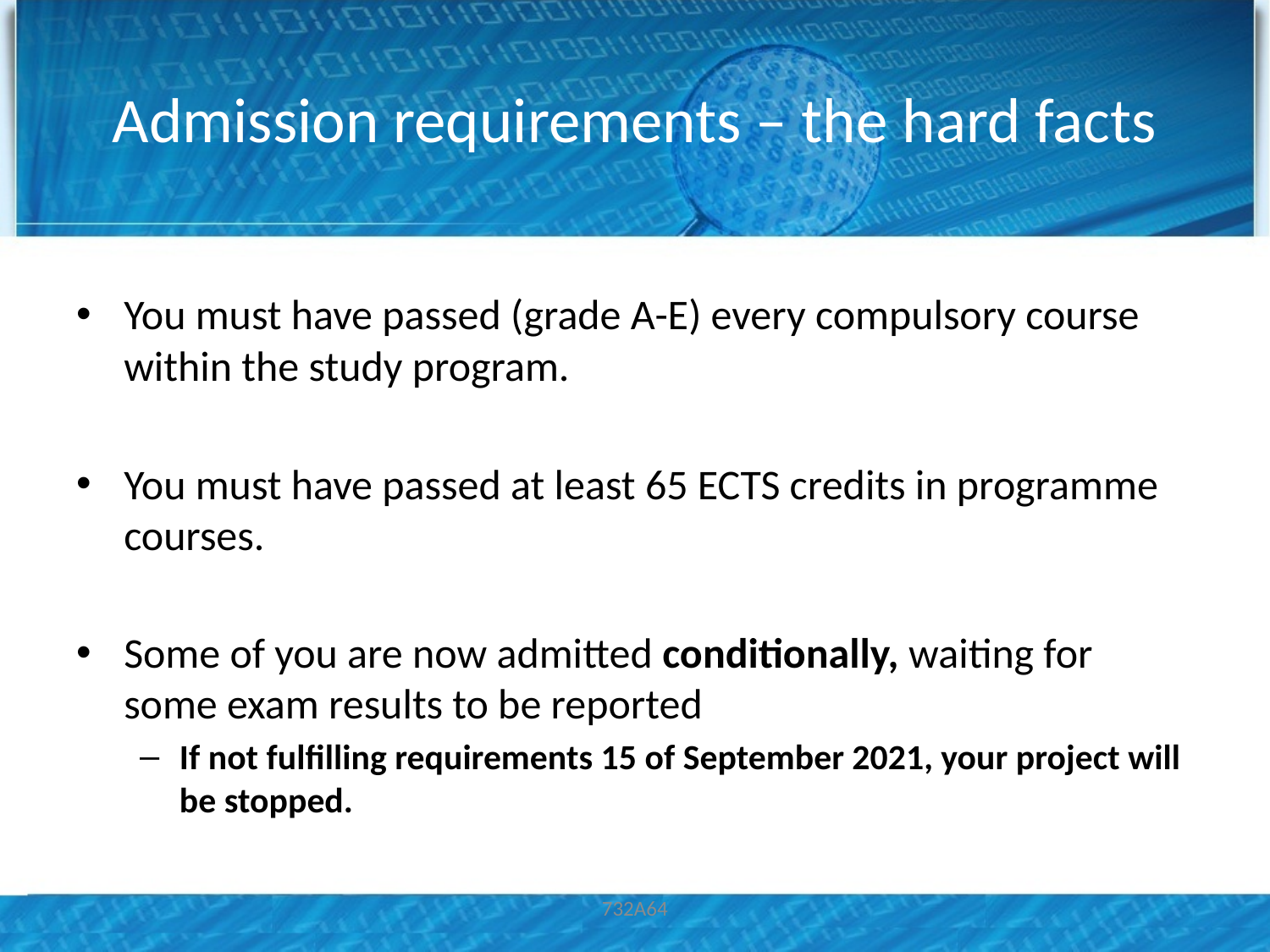

# Admission requirements – the hard facts

You must have passed (grade A-E) every compulsory course within the study program.

You must have passed at least 65 ECTS credits in programme courses.

Some of you are now admitted conditionally, waiting for some exam results to be reported
If not fulfilling requirements 15 of September 2021, your project will be stopped.
732A64